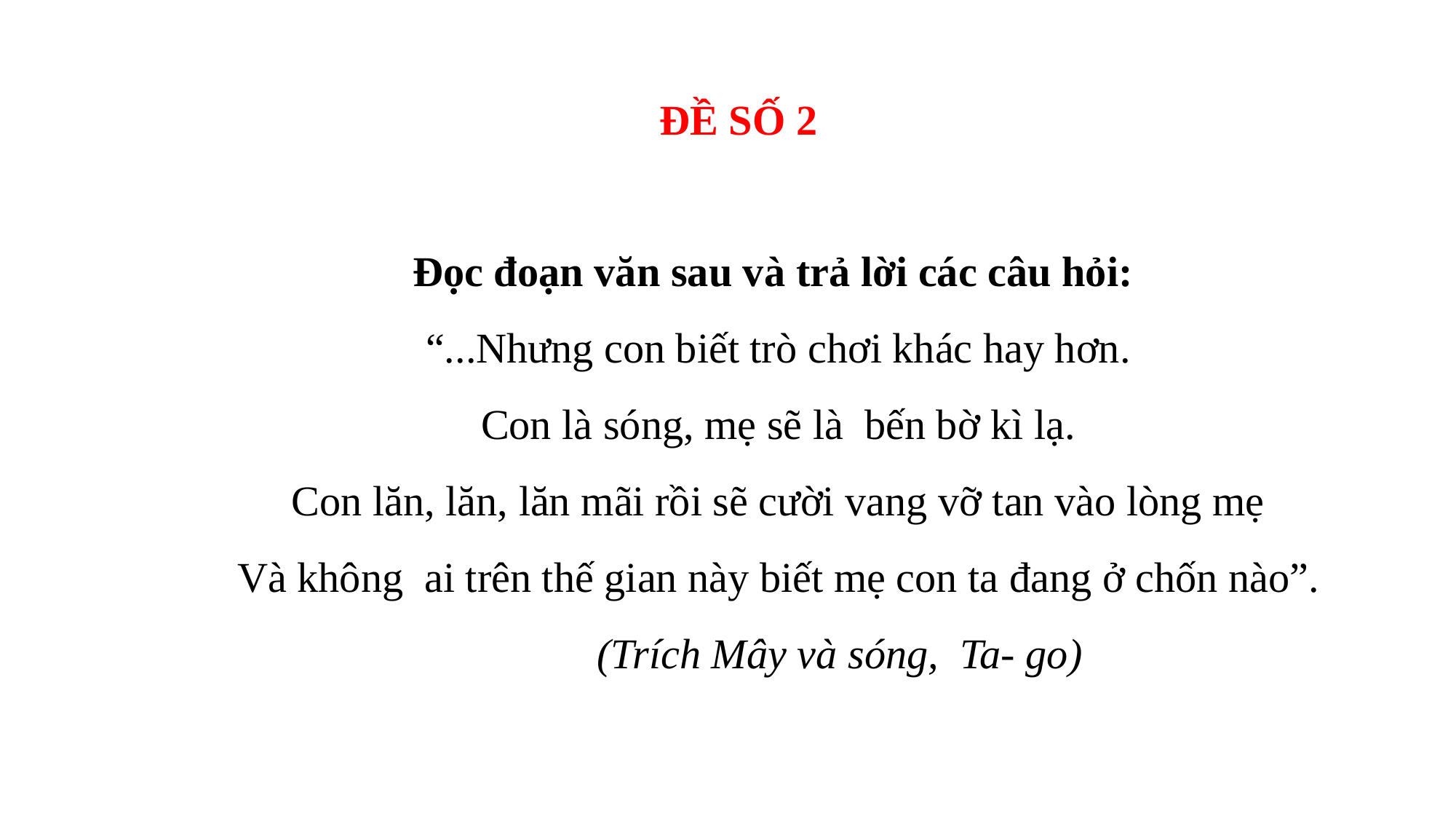

ĐỀ SỐ 2
Đọc đoạn văn sau và trả lời các câu hỏi:
“...Nhưng con biết trò chơi khác hay hơn.
Con là sóng, mẹ sẽ là  bến bờ kì lạ.
Con lăn, lăn, lăn mãi rồi sẽ cười vang vỡ tan vào lòng mẹ
Và không  ai trên thế gian này biết mẹ con ta đang ở chốn nào”.
                                            (Trích Mây và sóng,  Ta- go)